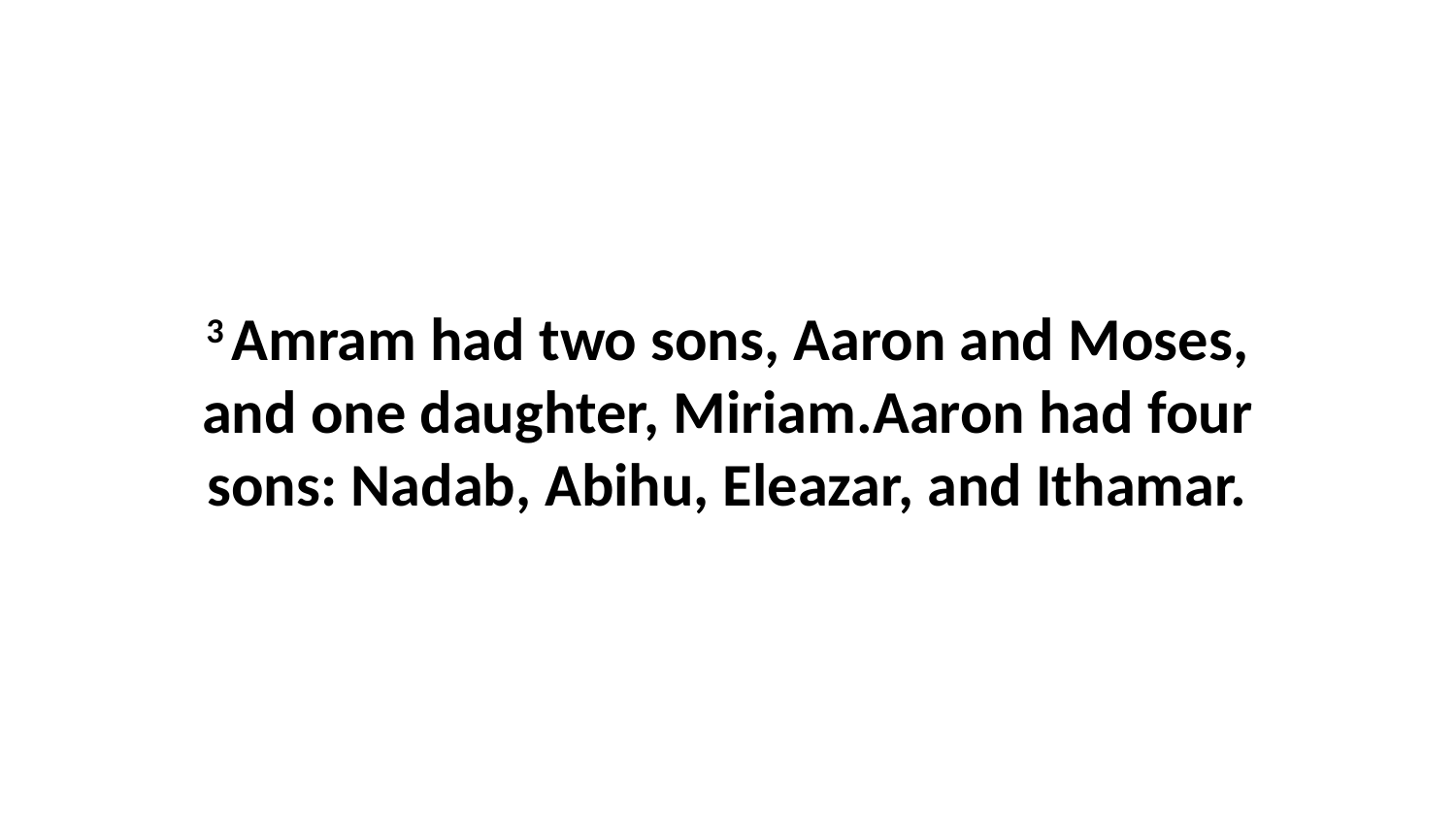

3 Amram had two sons, Aaron and Moses, and one daughter, Miriam.Aaron had four sons: Nadab, Abihu, Eleazar, and Ithamar.